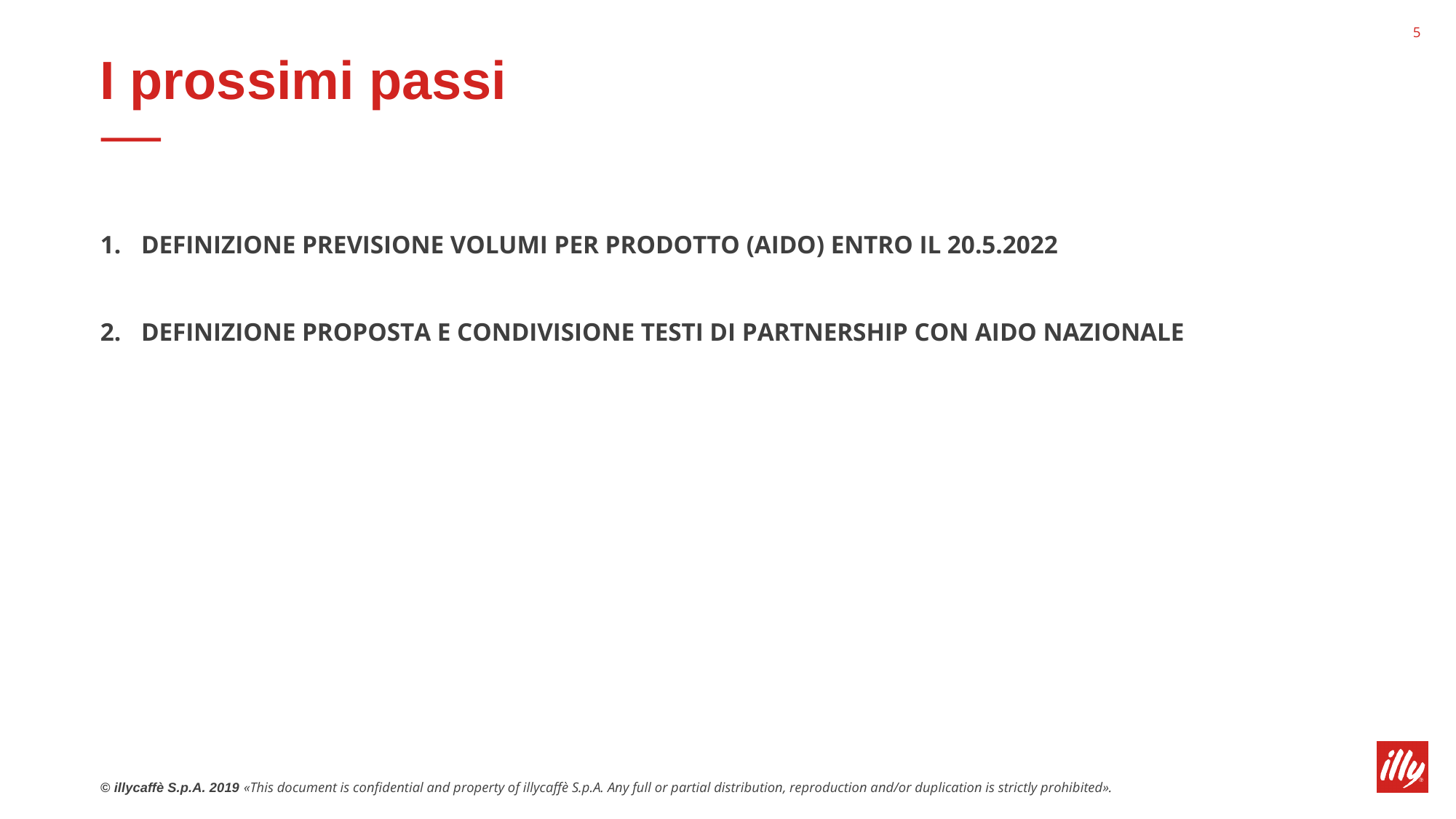

# I prossimi passi

DEFINIZIONE PREVISIONE VOLUMI PER PRODOTTO (AIDO) ENTRO IL 20.5.2022

DEFINIZIONE PROPOSTA E CONDIVISIONE TESTI DI PARTNERSHIP CON AIDO NAZIONALE